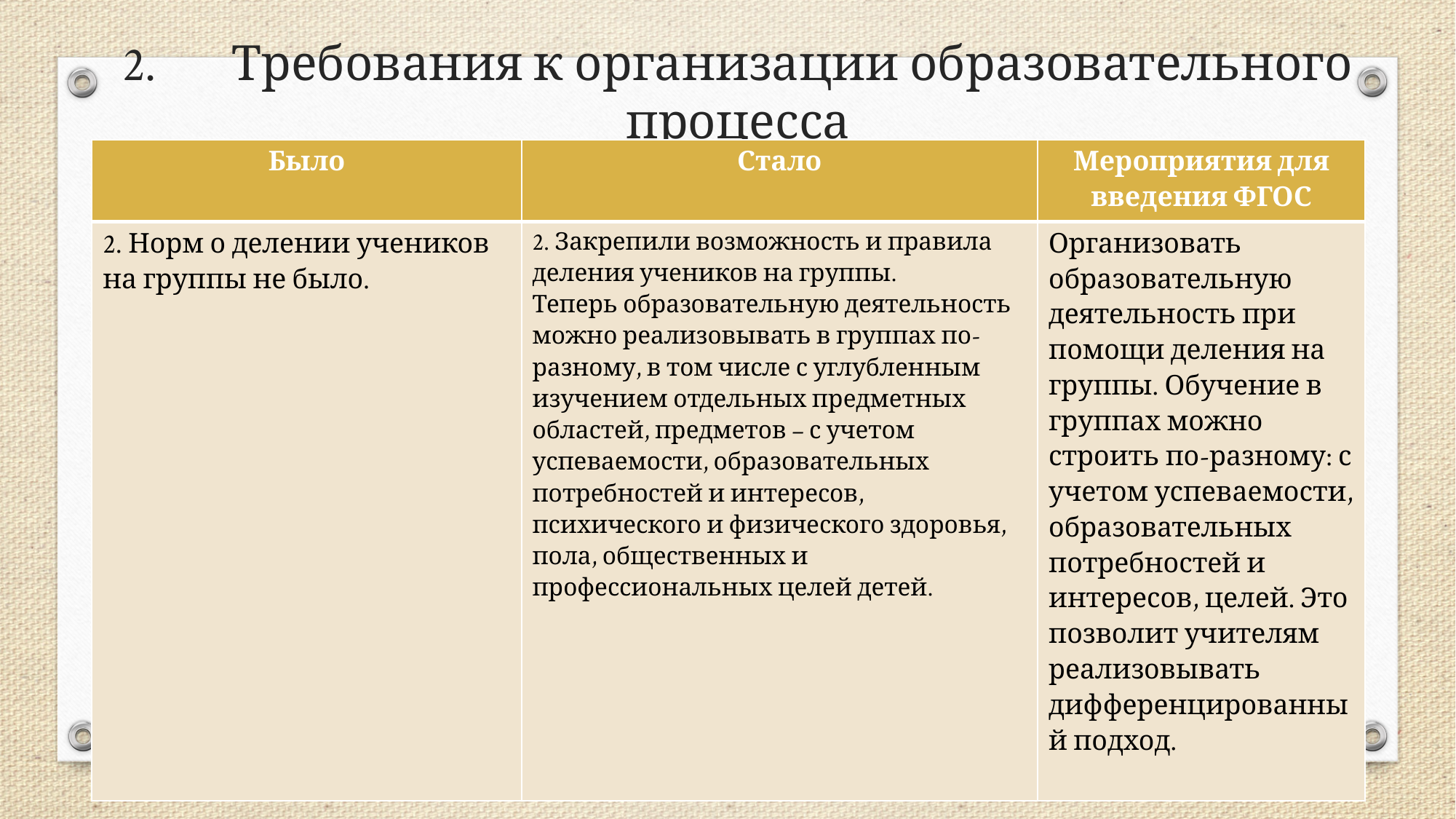

# 2.	Требования к организации образовательного процесса
| Было | Стало | Мероприятия для введения ФГОС |
| --- | --- | --- |
| 2. Норм о делении учеников на группы не было. | 2. Закрепили возможность и правила деления учеников на группы. Теперь образовательную деятельность можно реализовывать в группах по-разному, в том числе с углубленным изучением отдельных предметных областей, предметов – с учетом успеваемости, образовательных потребностей и интересов, психического и физического здоровья, пола, общественных и профессиональных целей детей. | Организовать образовательную деятельность при помощи деления на группы. Обучение в группах можно строить по-разному: с учетом успеваемости, образовательных потребностей и интересов, целей. Это позволит учителям реализовывать дифференцированный подход. |